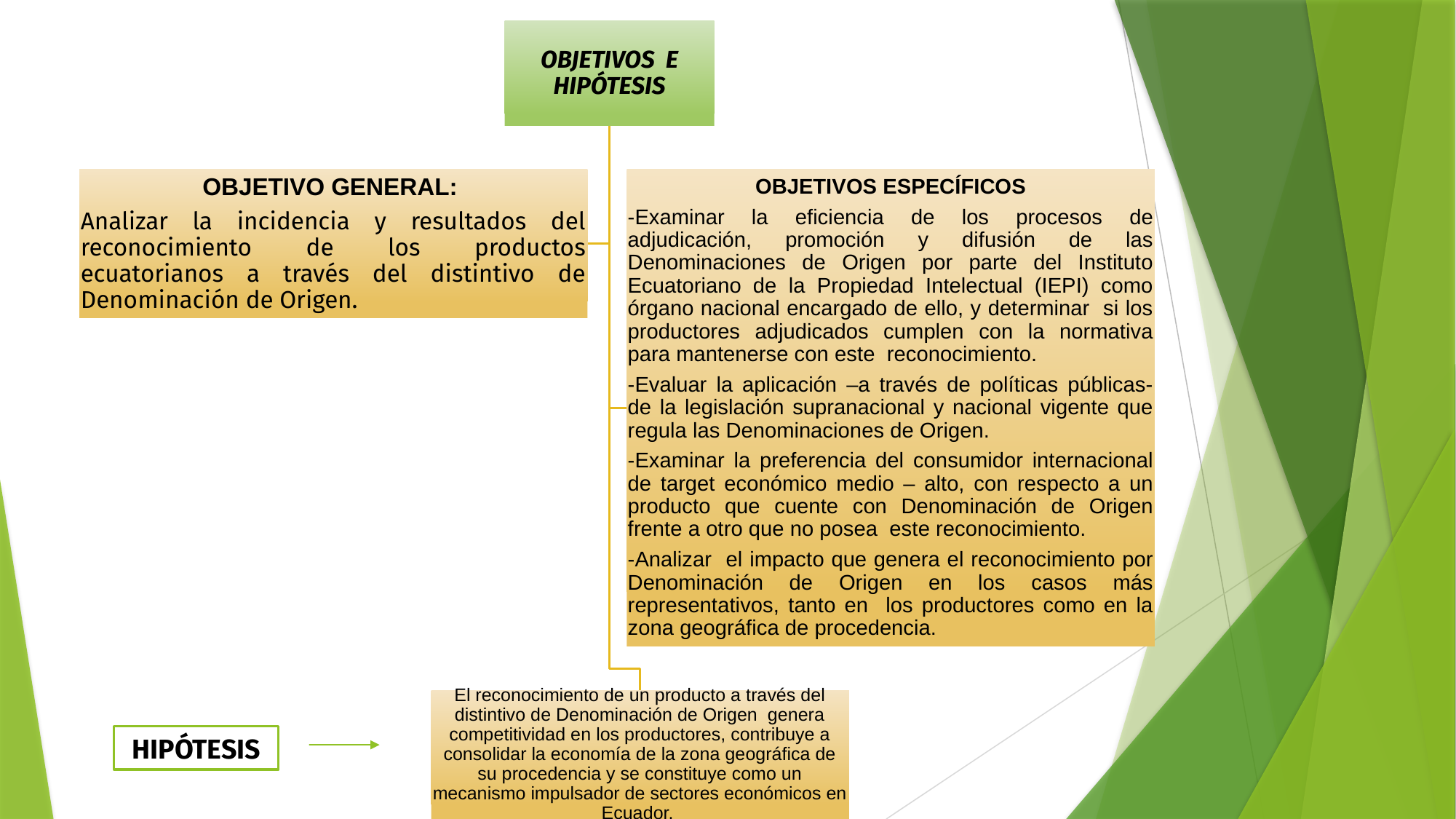

OBJETIVOS  E HIPÓTESIS
El reconocimiento de un producto a través del distintivo de Denominación de Origen  genera competitividad en los productores, contribuye a consolidar la economía de la zona geográfica de su procedencia y se constituye como un mecanismo impulsador de sectores económicos en Ecuador.
OBJETIVO GENERAL:
Analizar la incidencia y resultados del reconocimiento de los productos ecuatorianos a través del distintivo de Denominación de Origen.
OBJETIVOS ESPECÍFICOS
-Examinar la eficiencia de los procesos de adjudicación, promoción y difusión de las Denominaciones de Origen por parte del Instituto Ecuatoriano de la Propiedad Intelectual (IEPI) como órgano nacional encargado de ello, y determinar  si los productores adjudicados cumplen con la normativa para mantenerse con este  reconocimiento.
-Evaluar la aplicación –a través de políticas públicas- de la legislación supranacional y nacional vigente que regula las Denominaciones de Origen.
-Examinar la preferencia del consumidor internacional de target económico medio – alto, con respecto a un producto que cuente con Denominación de Origen frente a otro que no posea  este reconocimiento.
-Analizar  el impacto que genera el reconocimiento por Denominación de Origen en los casos más representativos, tanto en  los productores como en la zona geográfica de procedencia.
HIPÓTESIS